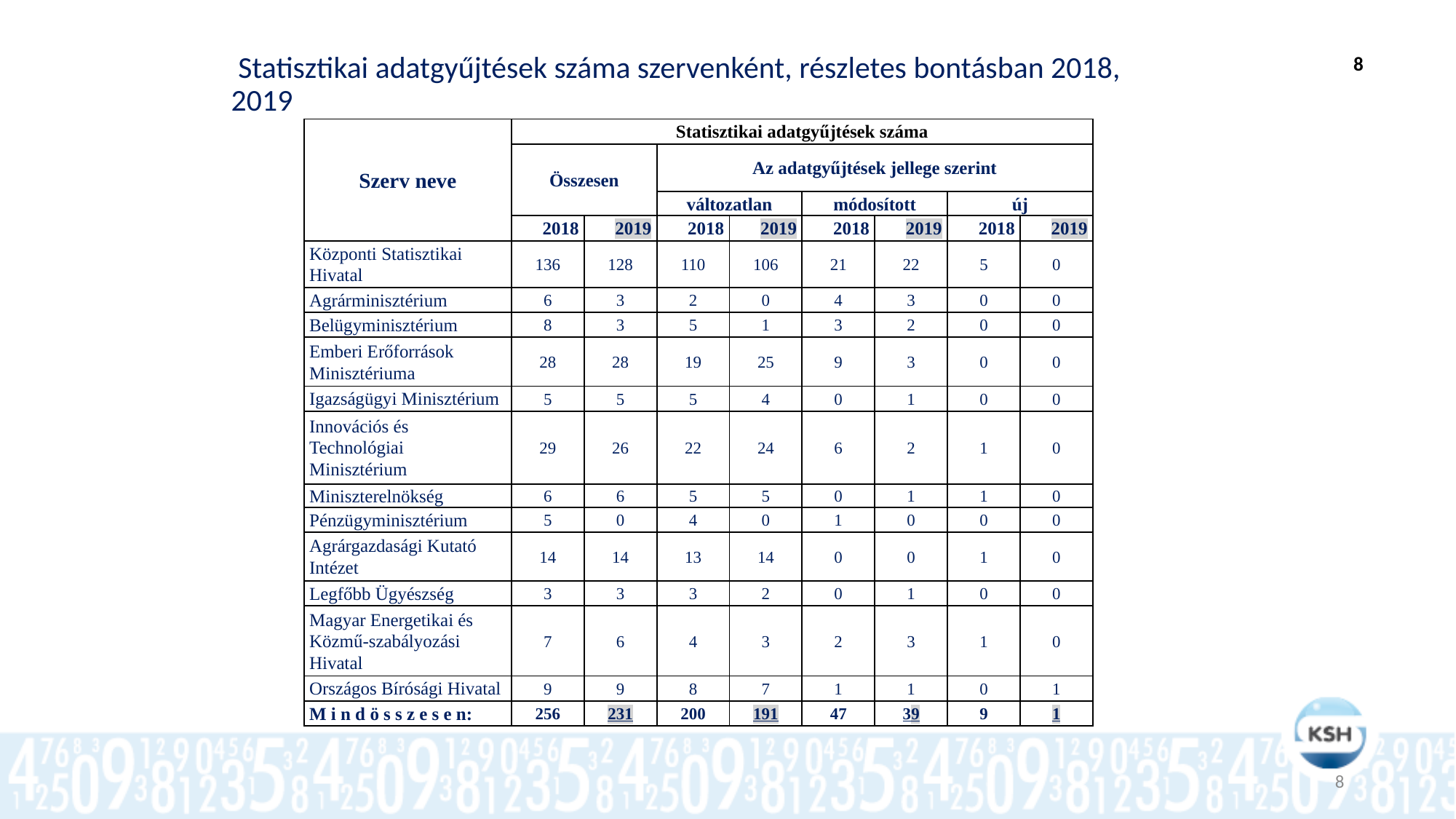

8
# Statisztikai adatgyűjtések száma szervenként, részletes bontásban 2018, 2019
| Szerv neve | Statisztikai adatgyűjtések száma |  |  |  |  |  |  |  |
| --- | --- | --- | --- | --- | --- | --- | --- | --- |
|  | Összesen |  | Az adatgyűjtések jellege szerint |  |  |  |  |  |
|  |  |  | változatlan |  | módosított |  | új |  |
|  | 2018 | 2019 | 2018 | 2019 | 2018 | 2019 | 2018 | 2019 |
| Központi Statisztikai Hivatal | 136 | 128 | 110 | 106 | 21 | 22 | 5 | 0 |
| Agrárminisztérium | 6 | 3 | 2 | 0 | 4 | 3 | 0 | 0 |
| Belügyminisztérium | 8 | 3 | 5 | 1 | 3 | 2 | 0 | 0 |
| Emberi Erőforrások Minisztériuma | 28 | 28 | 19 | 25 | 9 | 3 | 0 | 0 |
| Igazságügyi Minisztérium | 5 | 5 | 5 | 4 | 0 | 1 | 0 | 0 |
| Innovációs és Technológiai Minisztérium | 29 | 26 | 22 | 24 | 6 | 2 | 1 | 0 |
| Miniszterelnökség | 6 | 6 | 5 | 5 | 0 | 1 | 1 | 0 |
| Pénzügyminisztérium | 5 | 0 | 4 | 0 | 1 | 0 | 0 | 0 |
| Agrárgazdasági Kutató Intézet | 14 | 14 | 13 | 14 | 0 | 0 | 1 | 0 |
| Legfőbb Ügyészség | 3 | 3 | 3 | 2 | 0 | 1 | 0 | 0 |
| Magyar Energetikai és Közmű-szabályozási Hivatal | 7 | 6 | 4 | 3 | 2 | 3 | 1 | 0 |
| Országos Bírósági Hivatal | 9 | 9 | 8 | 7 | 1 | 1 | 0 | 1 |
| M i n d ö s s z e s e n: | 256 | 231 | 200 | 191 | 47 | 39 | 9 | 1 |
8